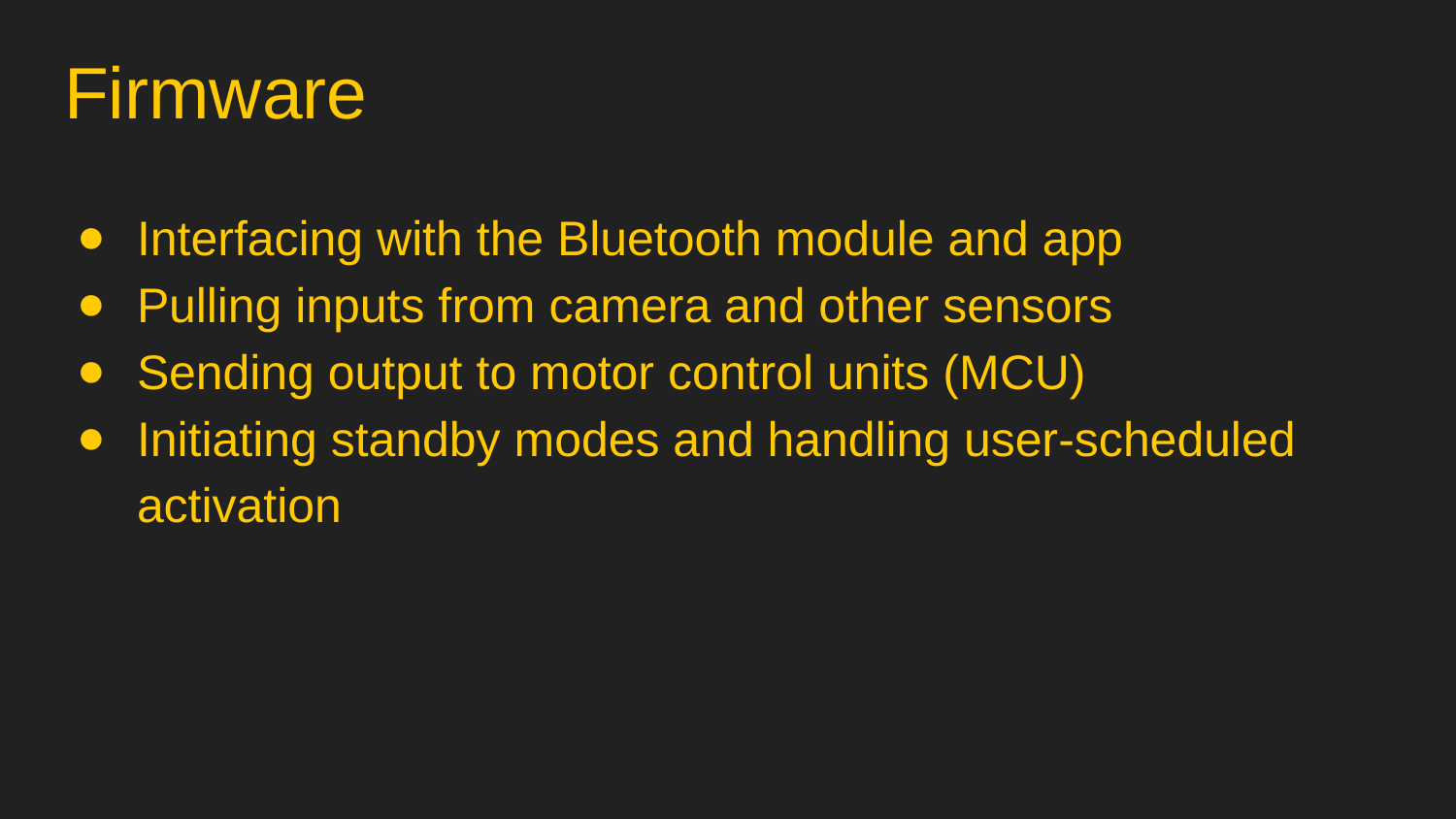

# Firmware
Interfacing with the Bluetooth module and app
Pulling inputs from camera and other sensors
Sending output to motor control units (MCU)
Initiating standby modes and handling user-scheduled activation